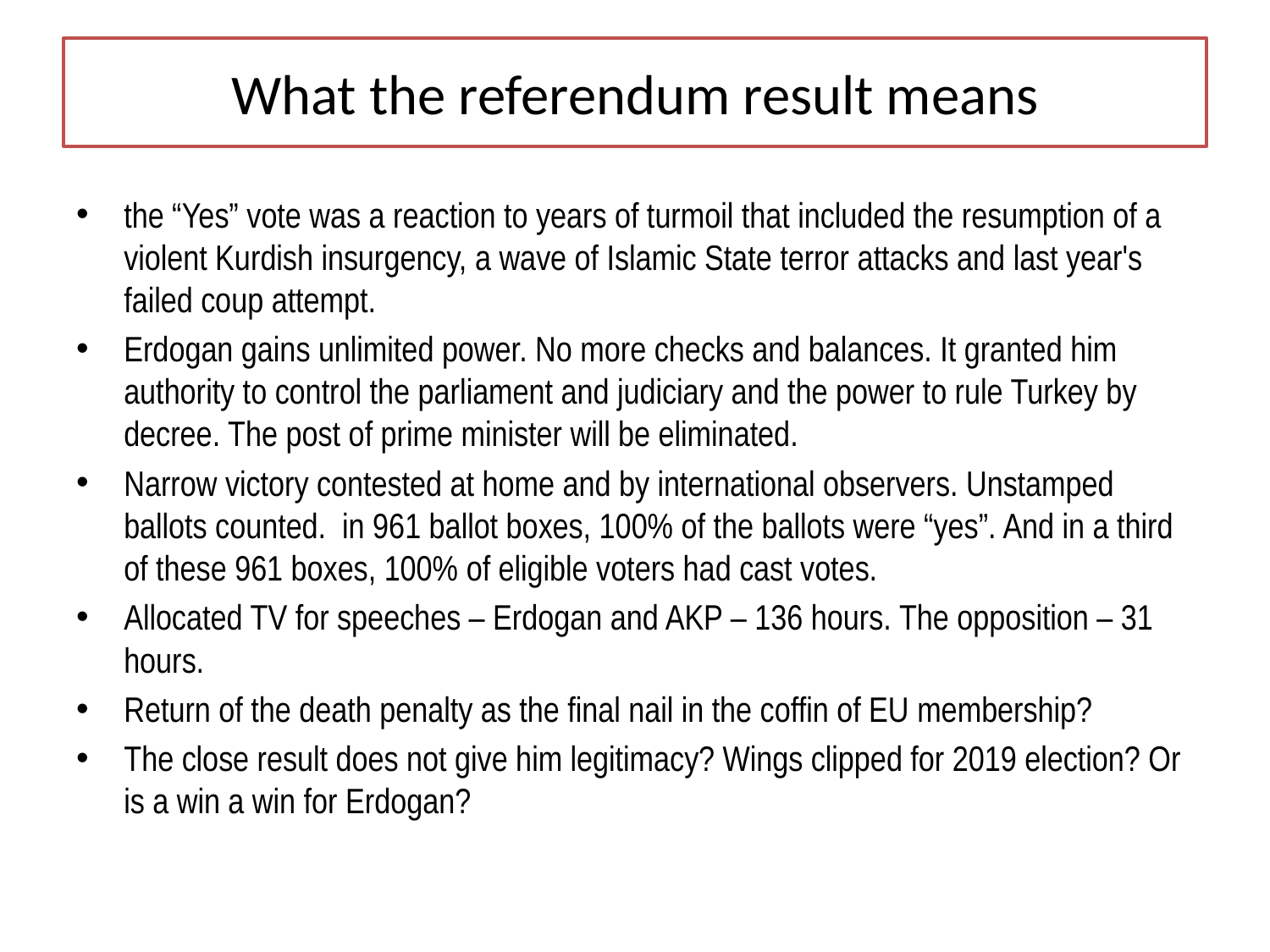

# What the referendum result means
the “Yes” vote was a reaction to years of turmoil that included the resumption of a violent Kurdish insurgency, a wave of Islamic State terror attacks and last year's failed coup attempt.
Erdogan gains unlimited power. No more checks and balances. It granted him authority to control the parliament and judiciary and the power to rule Turkey by decree. The post of prime minister will be eliminated.
Narrow victory contested at home and by international observers. Unstamped ballots counted.  in 961 ballot boxes, 100% of the ballots were “yes”. And in a third of these 961 boxes, 100% of eligible voters had cast votes.
Allocated TV for speeches – Erdogan and AKP – 136 hours. The opposition – 31 hours.
Return of the death penalty as the final nail in the coffin of EU membership?
The close result does not give him legitimacy? Wings clipped for 2019 election? Or is a win a win for Erdogan?